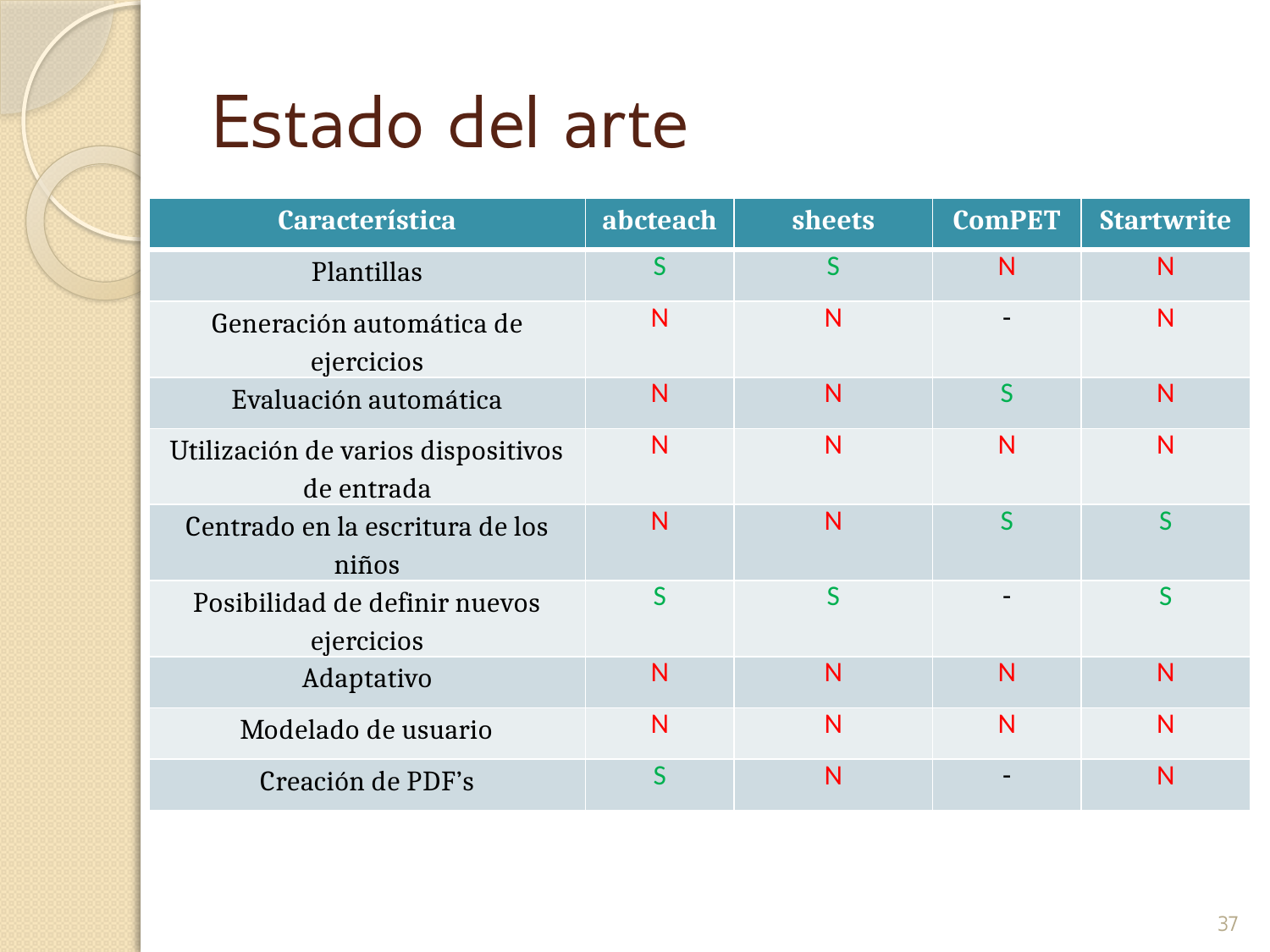

# Estado del arte
| Característica | abcteach | sheets | ComPET | Startwrite |
| --- | --- | --- | --- | --- |
| Plantillas | S | S | N | N |
| Generación automática de ejercicios | N | N | - | N |
| Evaluación automática | N | N | S | N |
| Utilización de varios dispositivos de entrada | N | N | N | N |
| Centrado en la escritura de los niños | N | N | S | S |
| Posibilidad de definir nuevos ejercicios | S | S | - | S |
| Adaptativo | N | N | N | N |
| Modelado de usuario | N | N | N | N |
| Creación de PDF’s | S | N | - | N |
37